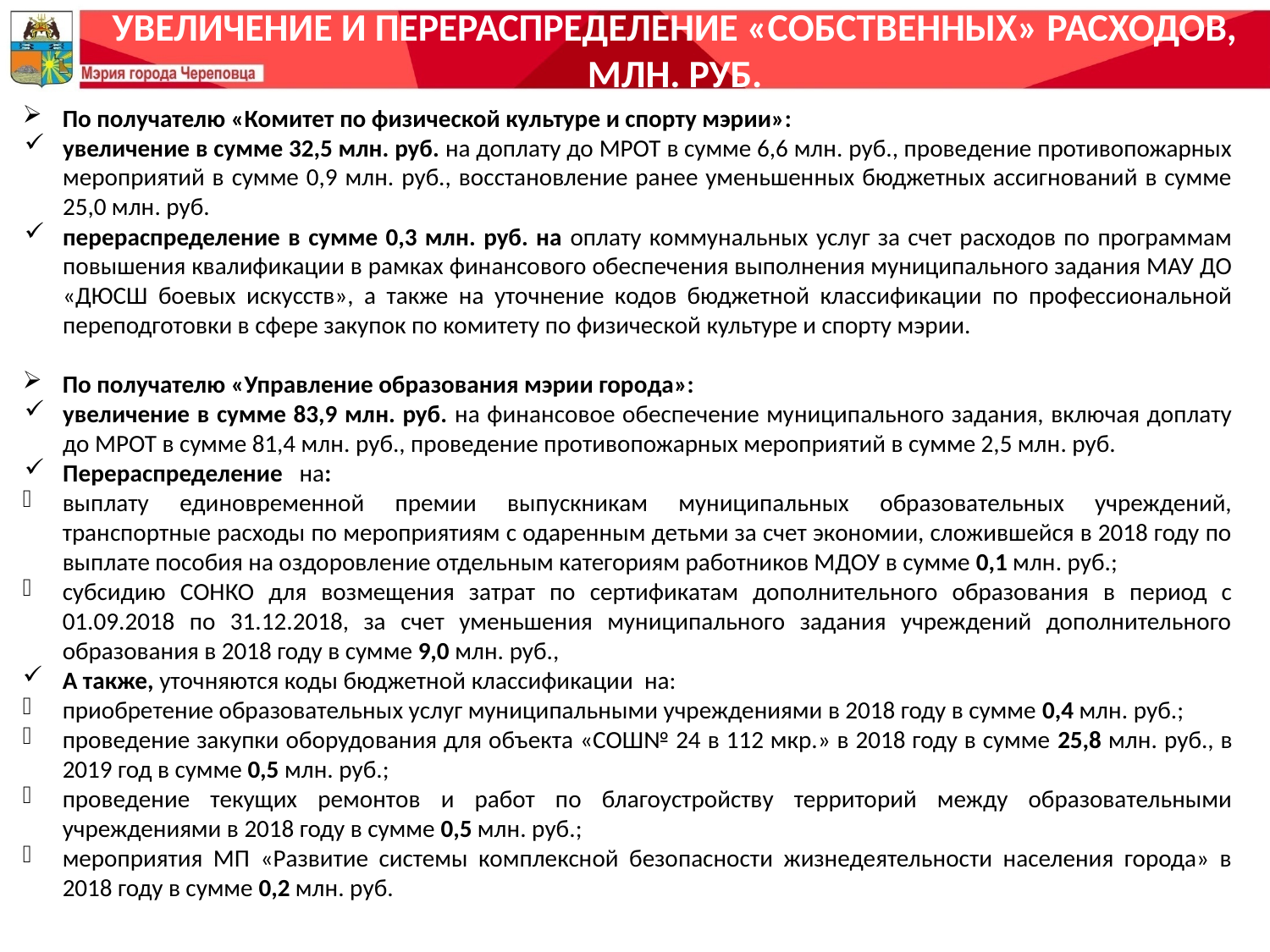

УВЕЛИЧЕНИЕ И ПЕРЕРАСПРЕДЕЛЕНИЕ «СОБСТВЕННЫХ» РАСХОДОВ, МЛН. РУБ.
По получателю «Комитет по физической культуре и спорту мэрии»:
увеличение в сумме 32,5 млн. руб. на доплату до МРОТ в сумме 6,6 млн. руб., проведение противопожарных мероприятий в сумме 0,9 млн. руб., восстановление ранее уменьшенных бюджетных ассигнований в сумме 25,0 млн. руб.
перераспределение в сумме 0,3 млн. руб. на оплату коммунальных услуг за счет расходов по программам повышения квалификации в рамках финансового обеспечения выполнения муниципального задания МАУ ДО «ДЮСШ боевых искусств», а также на уточнение кодов бюджетной классификации по профессиональной переподготовки в сфере закупок по комитету по физической культуре и спорту мэрии.

По получателю «Управление образования мэрии города»:
увеличение в сумме 83,9 млн. руб. на финансовое обеспечение муниципального задания, включая доплату до МРОТ в сумме 81,4 млн. руб., проведение противопожарных мероприятий в сумме 2,5 млн. руб.
Перераспределение   на:
выплату единовременной премии выпускникам муниципальных образовательных учреждений, транспортные расходы по мероприятиям с одаренным детьми за счет экономии, сложившейся в 2018 году по выплате пособия на оздоровление отдельным категориям работников МДОУ в сумме 0,1 млн. руб.;
субсидию СОНКО для возмещения затрат по сертификатам дополнительного образования в период с 01.09.2018 по 31.12.2018, за счет уменьшения муниципального задания учреждений дополнительного образования в 2018 году в сумме 9,0 млн. руб.,
А также, уточняются коды бюджетной классификации  на:
приобретение образовательных услуг муниципальными учреждениями в 2018 году в сумме 0,4 млн. руб.;
проведение закупки оборудования для объекта «СОШ№ 24 в 112 мкр.» в 2018 году в сумме 25,8 млн. руб., в 2019 год в сумме 0,5 млн. руб.;
проведение текущих ремонтов и работ по благоустройству территорий между образовательными учреждениями в 2018 году в сумме 0,5 млн. руб.;
мероприятия МП «Развитие системы комплексной безопасности жизнедеятельности населения города» в 2018 году в сумме 0,2 млн. руб.